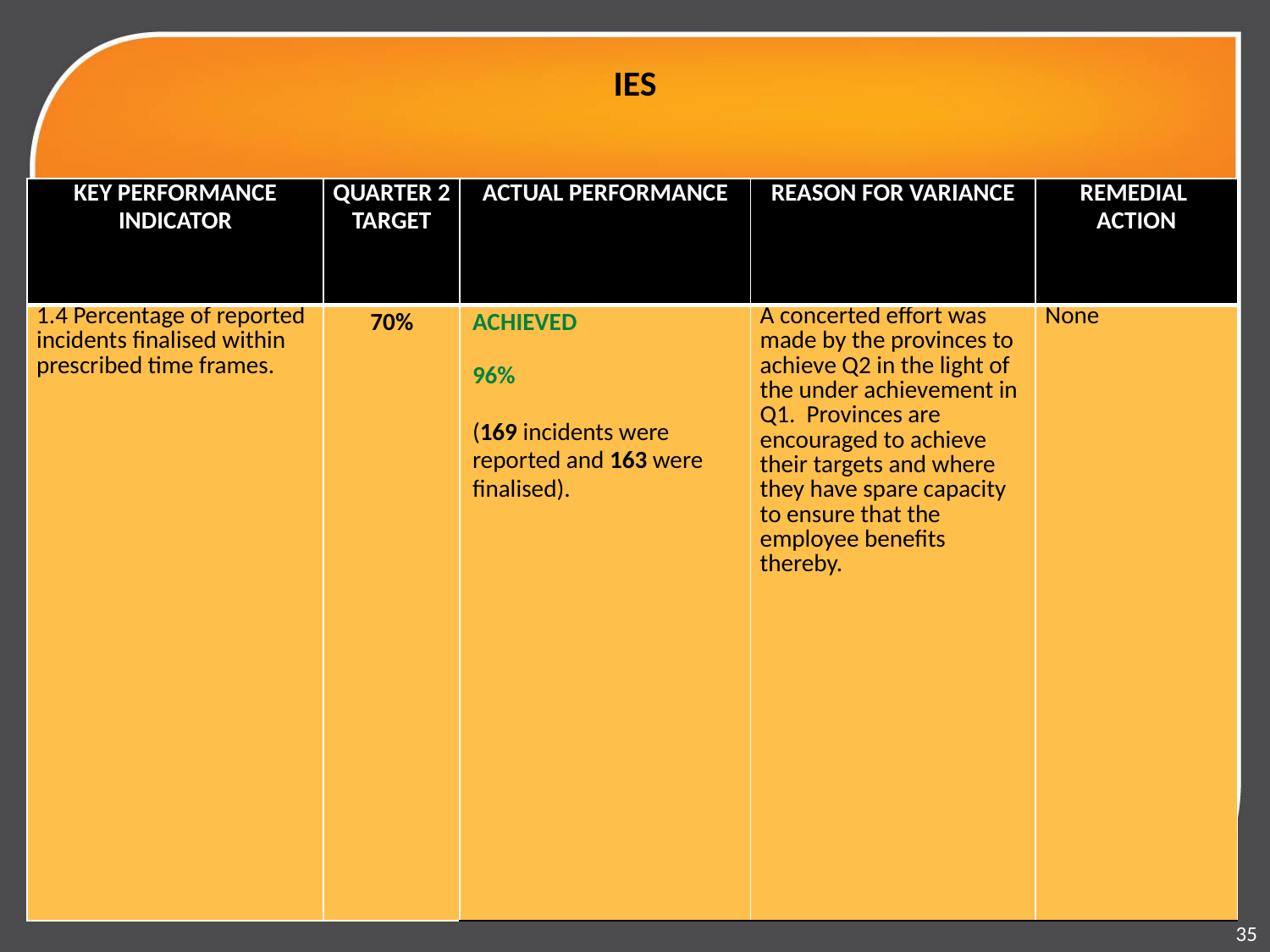

# IES
| KEY PERFORMANCE INDICATOR | QUARTER 2 TARGET | ACTUAL PERFORMANCE | REASON FOR VARIANCE | REMEDIAL ACTION |
| --- | --- | --- | --- | --- |
| 1.4 Percentage of reported incidents finalised within prescribed time frames. | 70% | ACHIEVED 96% (169 incidents were reported and 163 were finalised). | A concerted effort was made by the provinces to achieve Q2 in the light of the under achievement in Q1. Provinces are encouraged to achieve their targets and where they have spare capacity to ensure that the employee benefits thereby. | None |
35